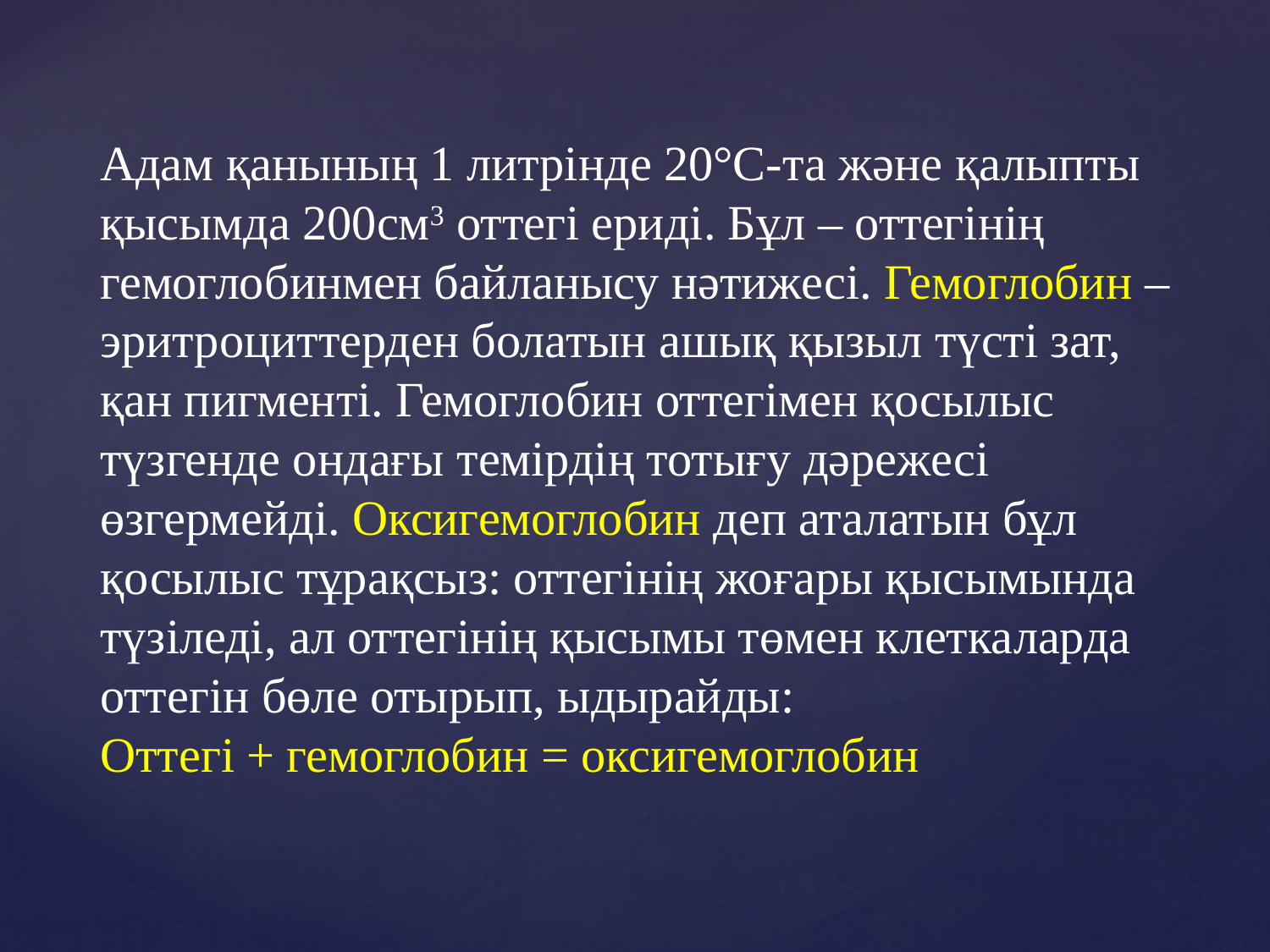

Адам қанының 1 литрінде 20°C-та және қалыпты қысымда 200см3 оттегі ериді. Бұл – оттегінің гемоглобинмен байланысу нәтижесі. Гемоглобин – эритроциттерден болатын ашық қызыл түсті зат, қан пигменті. Гемоглобин оттегімен қосылыс түзгенде ондағы темірдің тотығу дәрежесі өзгермейді. Оксигемоглобин деп аталатын бұл қосылыс тұрақсыз: оттегінің жоғары қысымында түзіледі, ал оттегінің қысымы төмен клеткаларда оттегін бөле отырып, ыдырайды:
Оттегі + гемоглобин = оксигемоглобин